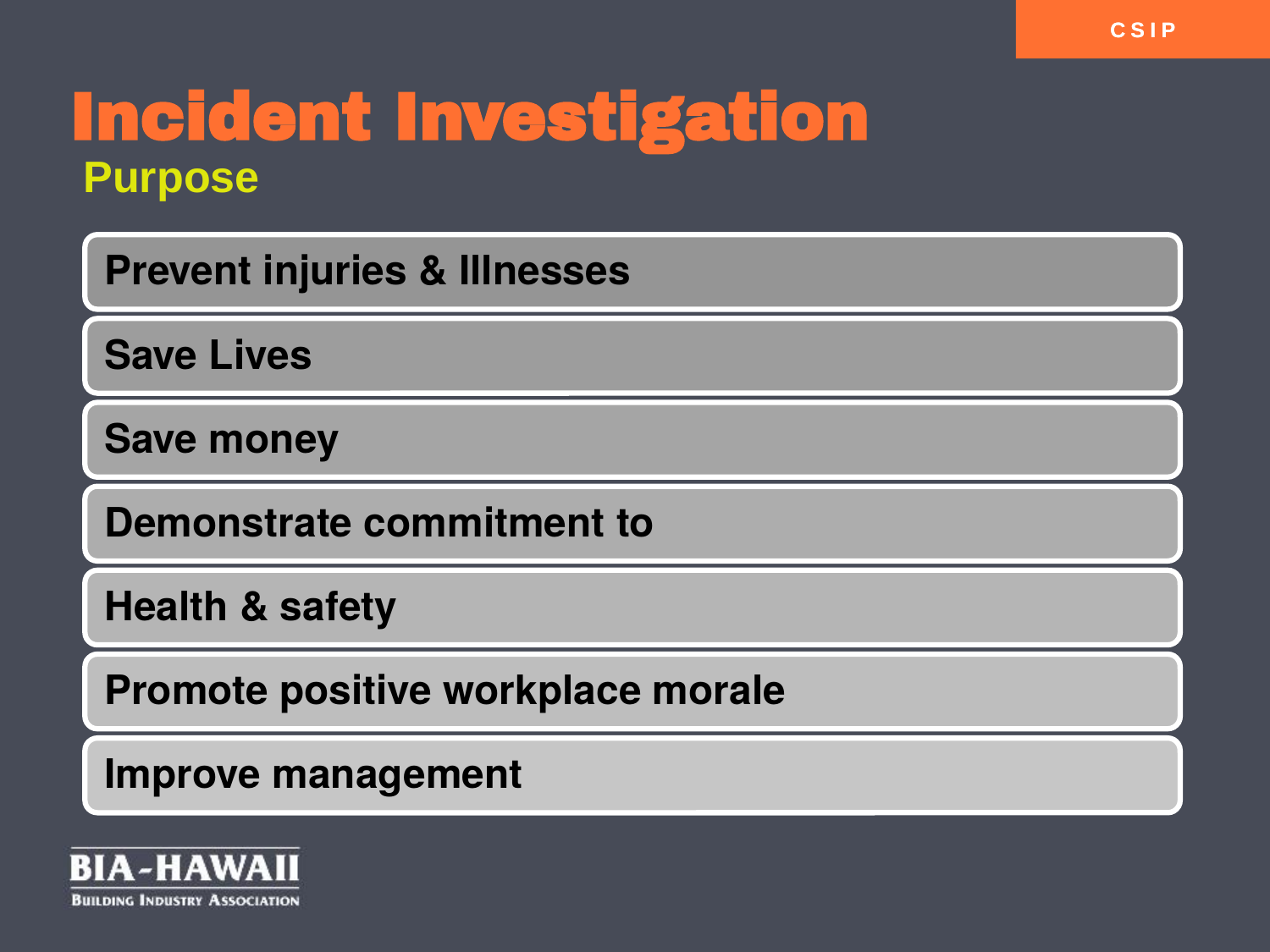

# Incident Investigation
Purpose
Prevent injuries & Illnesses
Save Lives
Save money
Demonstrate commitment to
Health & safety
Promote positive workplace morale
Improve management